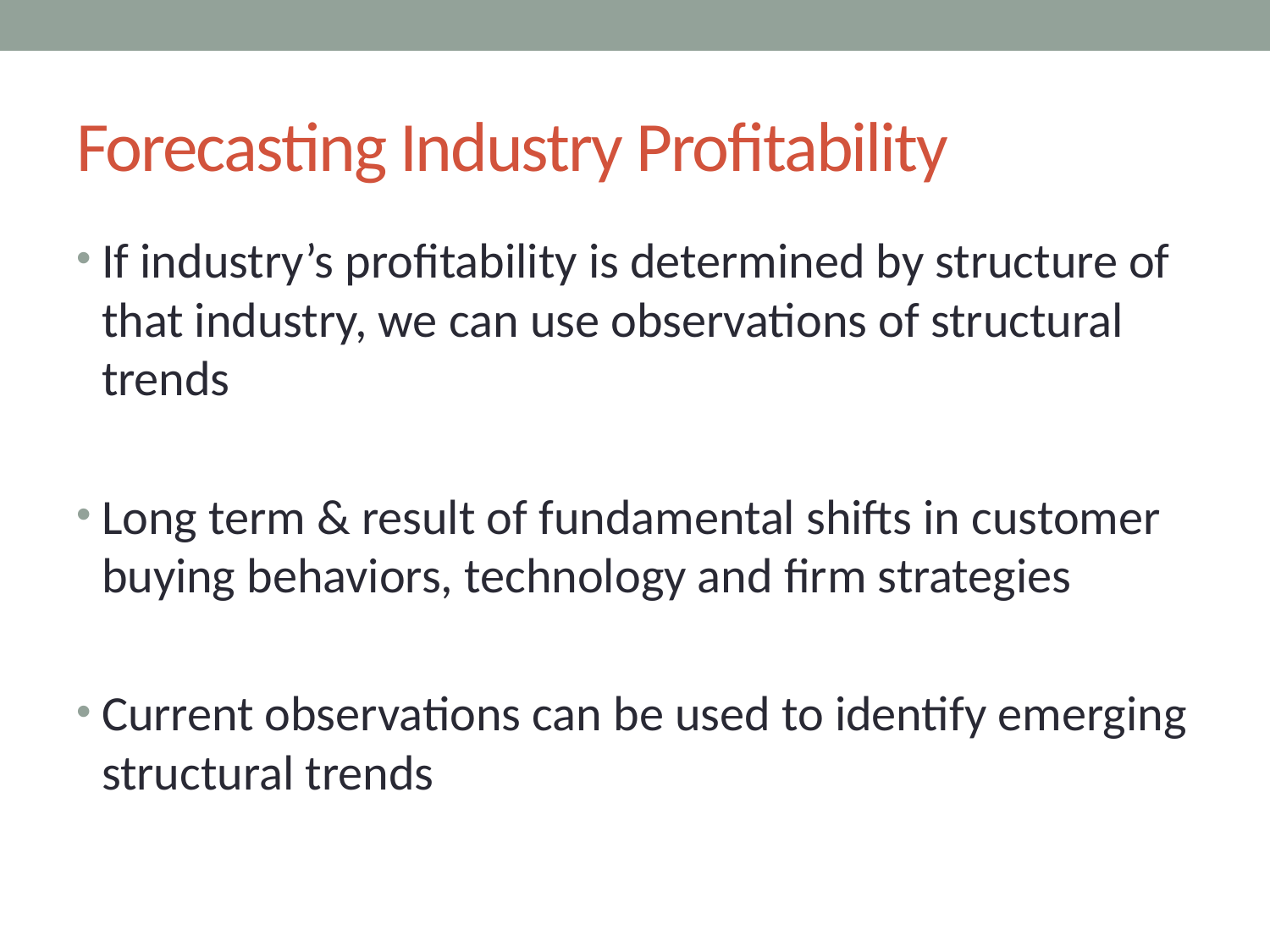

# Forecasting Industry Profitability
If industry’s profitability is determined by structure of that industry, we can use observations of structural trends

Long term & result of fundamental shifts in customer buying behaviors, technology and firm strategies

Current observations can be used to identify emerging structural trends